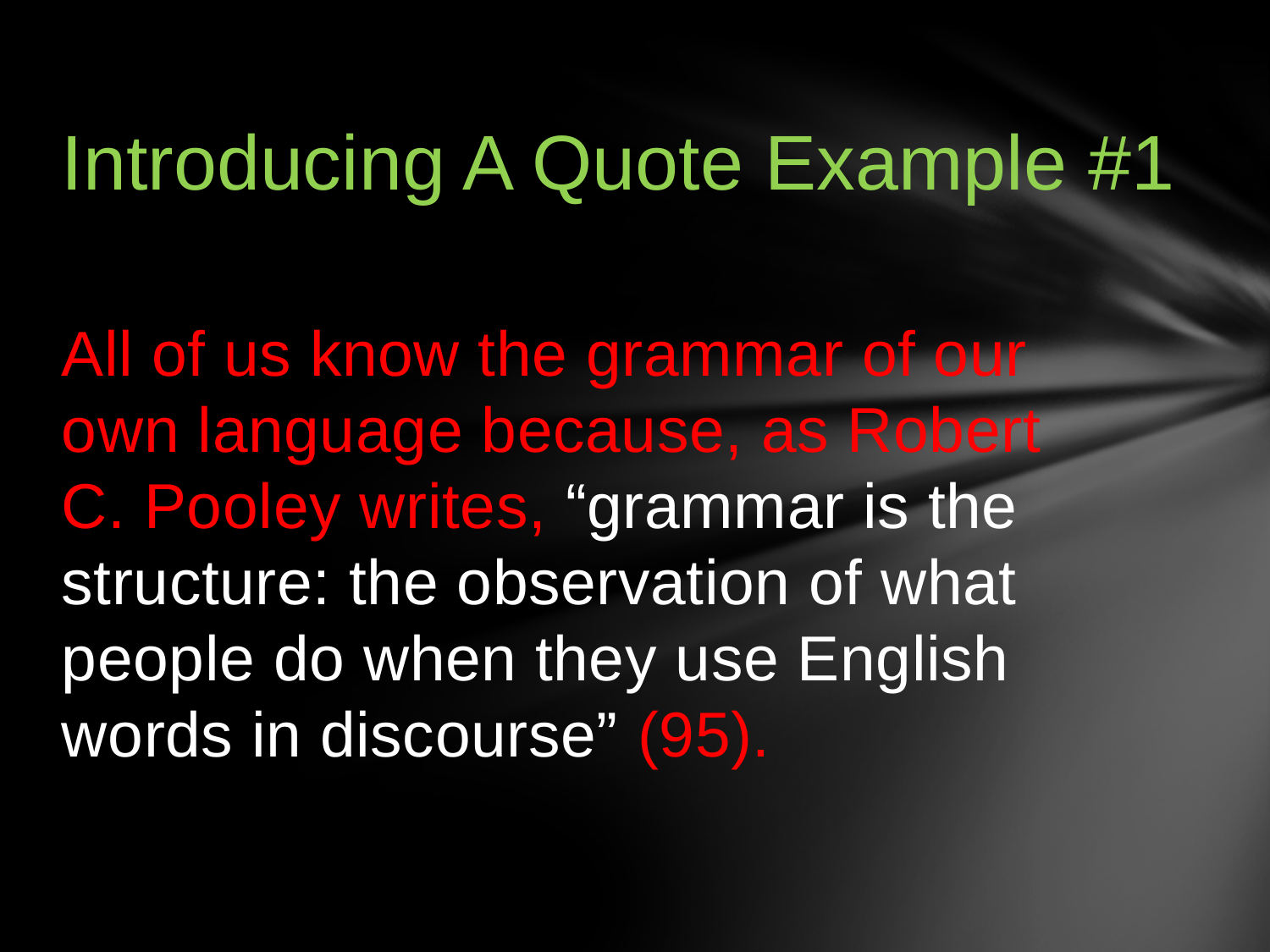

# Introducing A Quote Example #1
All of us know the grammar of our own language because, as Robert C. Pooley writes, “grammar is the structure: the observation of what people do when they use English words in discourse” (95).